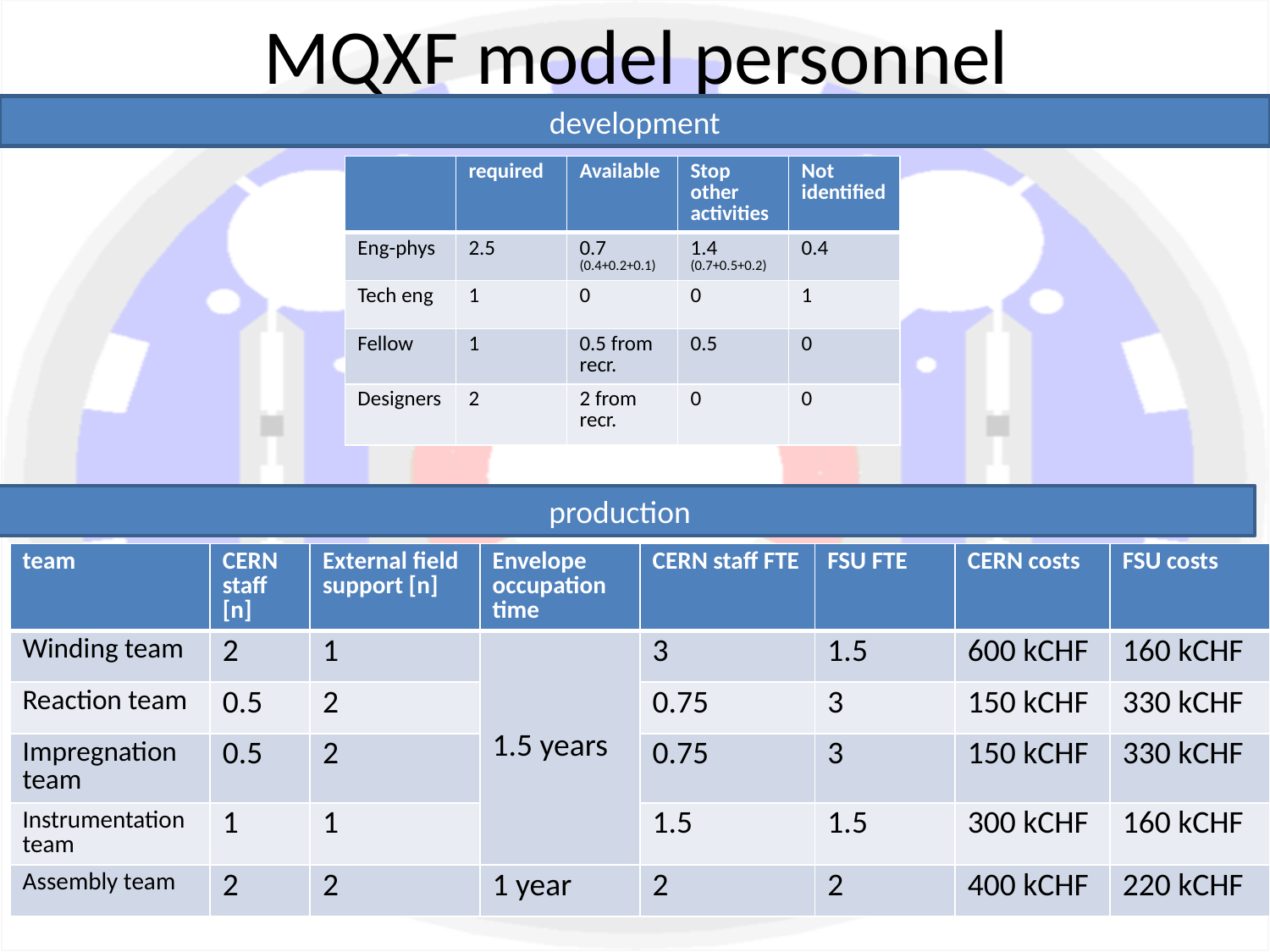

# MQXF model personnel
development
|  | required | Available | Stop other activities | Not identified |
| --- | --- | --- | --- | --- |
| Eng-phys | 2.5 | 0.7 (0.4+0.2+0.1) | 1.4 (0.7+0.5+0.2) | 0.4 |
| Tech eng | 1 | 0 | 0 | 1 |
| Fellow | 1 | 0.5 from recr. | 0.5 | 0 |
| Designers | 2 | 2 from recr. | 0 | 0 |
production
| team | CERN staff [n] | External field support [n] | Envelope occupation time | CERN staff FTE | FSU FTE | CERN costs | FSU costs |
| --- | --- | --- | --- | --- | --- | --- | --- |
| Winding team | 2 | 1 | 1.5 years | 3 | 1.5 | 600 kCHF | 160 kCHF |
| Reaction team | 0.5 | 2 |  | 0.75 | 3 | 150 kCHF | 330 kCHF |
| Impregnation team | 0.5 | 2 |  | 0.75 | 3 | 150 kCHF | 330 kCHF |
| Instrumentation team | 1 | 1 |  | 1.5 | 1.5 | 300 kCHF | 160 kCHF |
| Assembly team | 2 | 2 | 1 year | 2 | 2 | 400 kCHF | 220 kCHF |